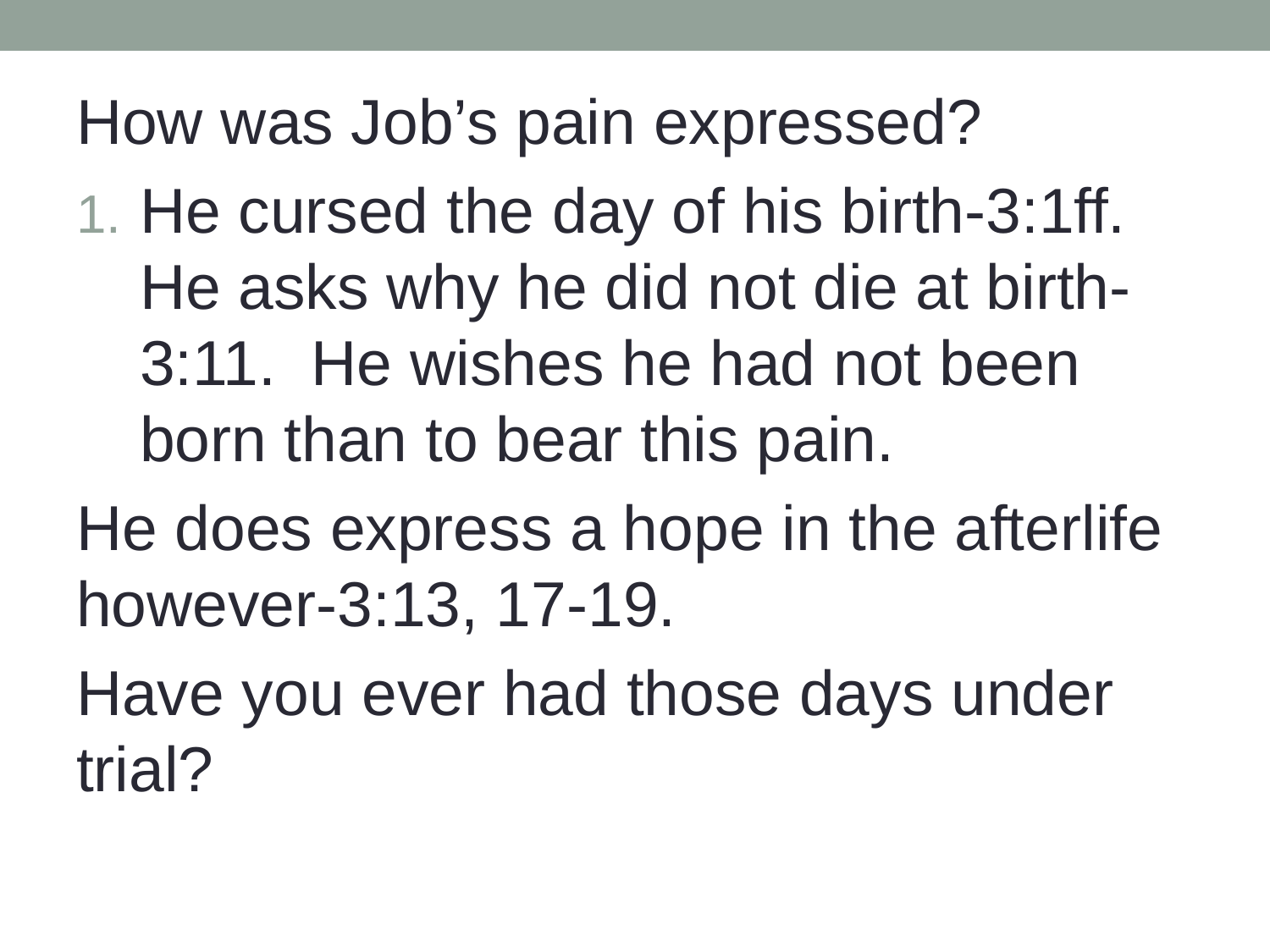

How was Job’s pain expressed?
He cursed the day of his birth-3:1ff.  He asks why he did not die at birth-3:11.  He wishes he had not been born than to bear this pain.
He does express a hope in the afterlife however-3:13, 17-19.
Have you ever had those days under trial?